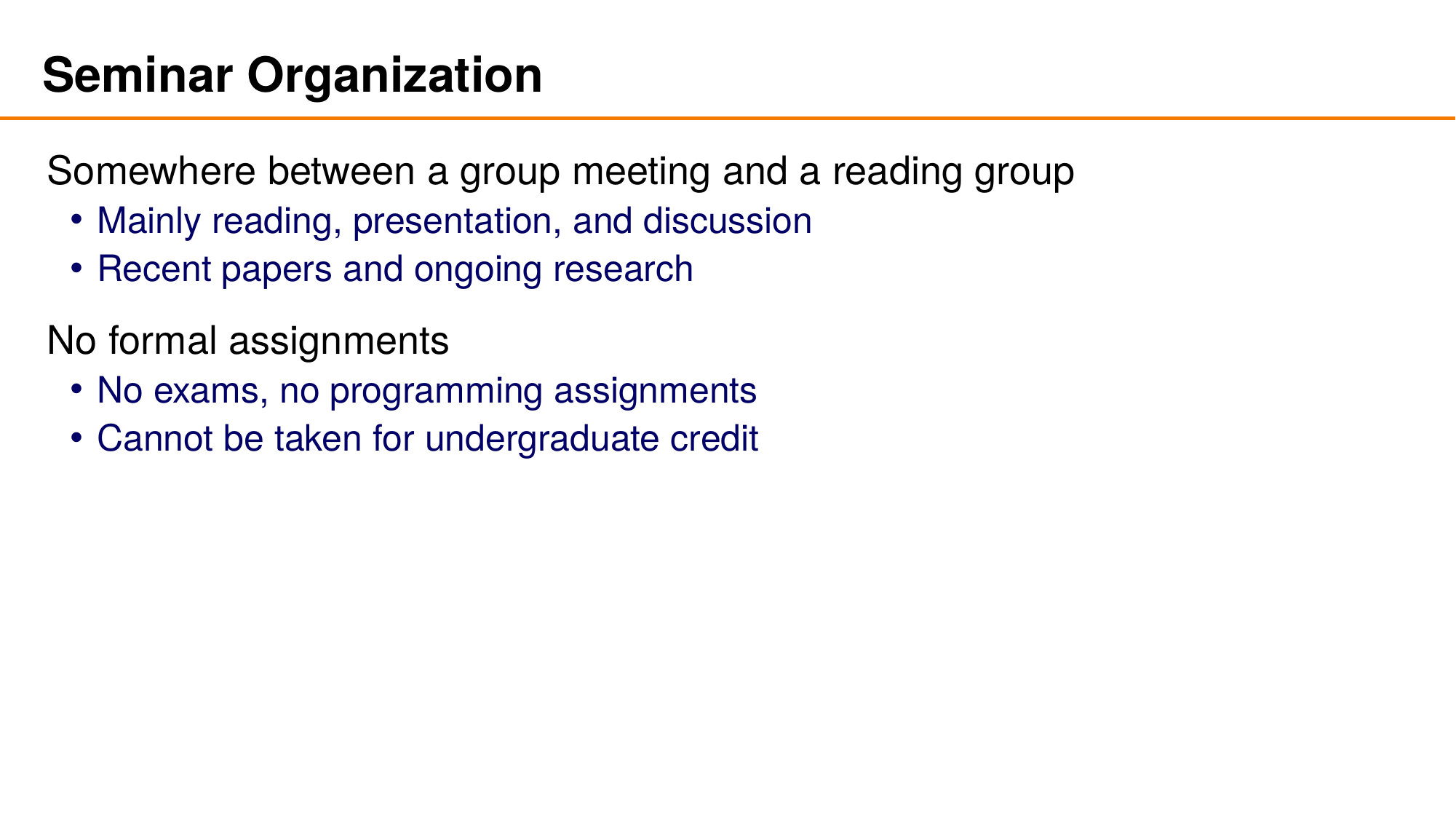

# Seminar Organization
Somewhere between a group meeting and a reading group
Mainly reading, presentation, and discussion
Recent papers and ongoing research
No formal assignments
No exams, no programming assignments
Cannot be taken for undergraduate credit